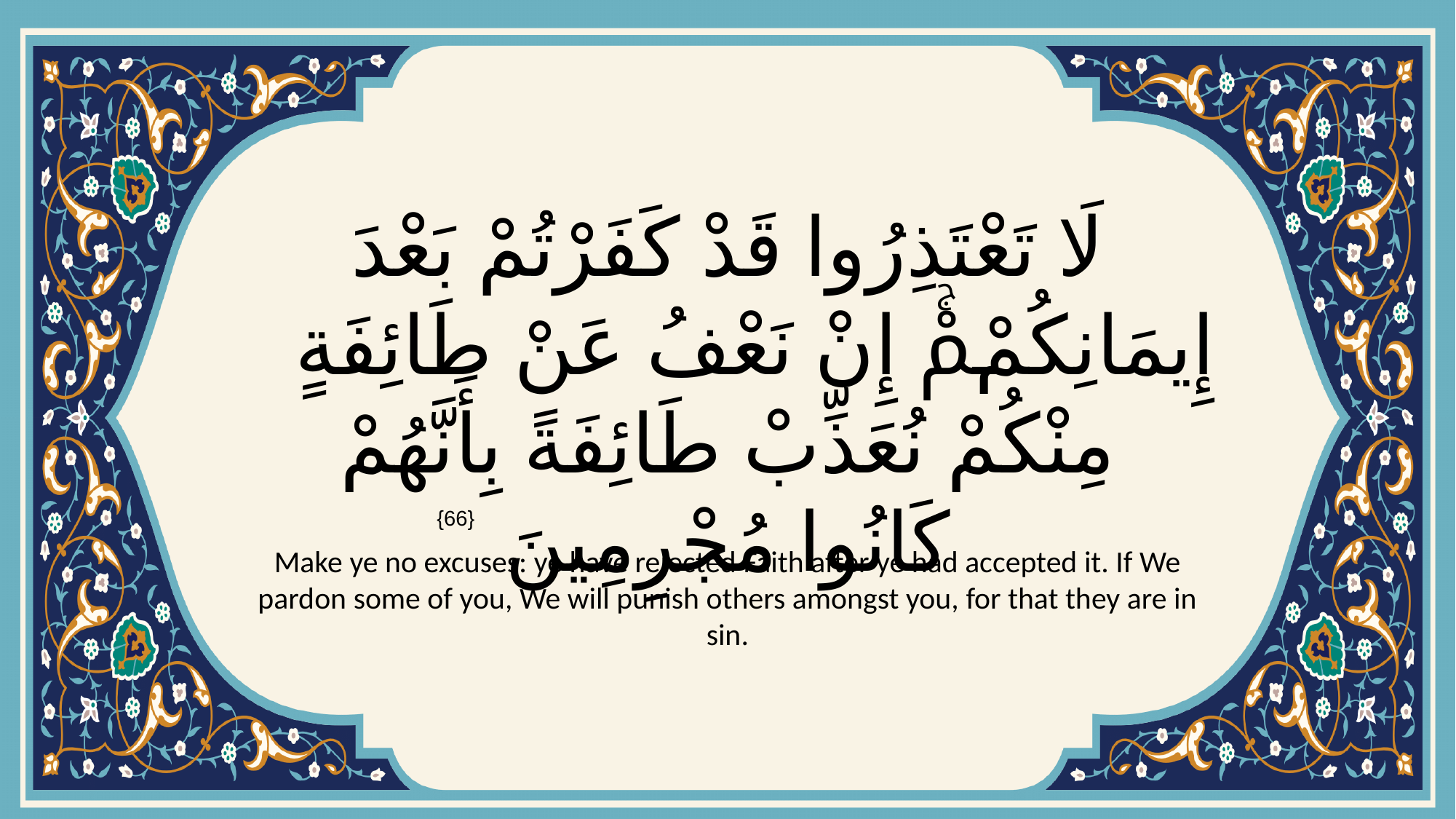

# لَا تَعْتَذِرُوا قَدْ كَفَرْتُمْ بَعْدَ إِيمَانِكُمْۚ إِنْ نَعْفُ عَنْ طَائِفَةٍ مِنْكُمْ نُعَذِّبْ طَائِفَةً بِأَنَّهُمْ كَانُوا مُجْرِمِينَ
{66}
Make ye no excuses: ye have rejected Faith after ye had accepted it. If We pardon some of you, We will punish others amongst you, for that they are in sin.